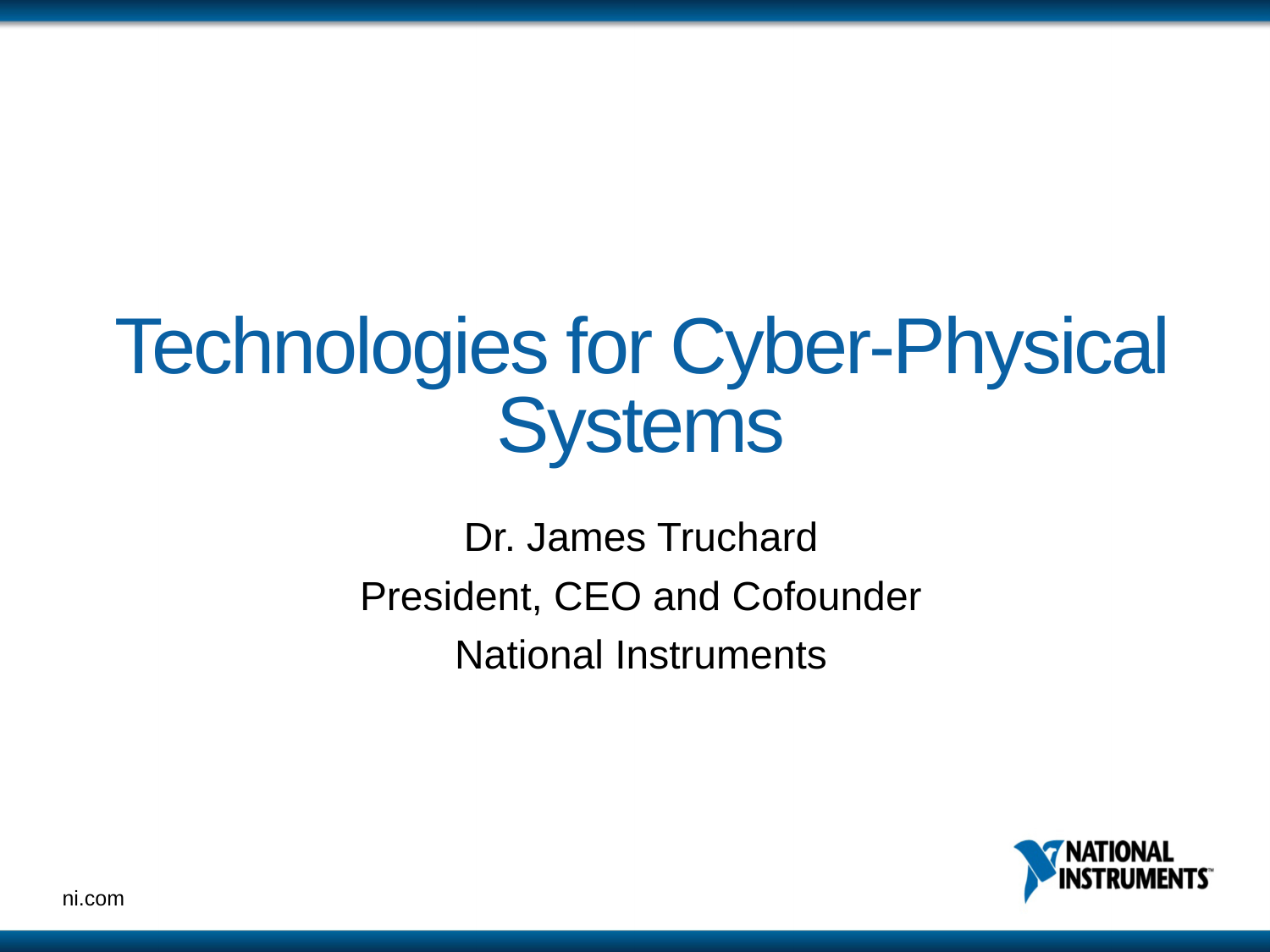

# Technologies for Cyber-Physical Systems
Dr. James Truchard
President, CEO and Cofounder
National Instruments